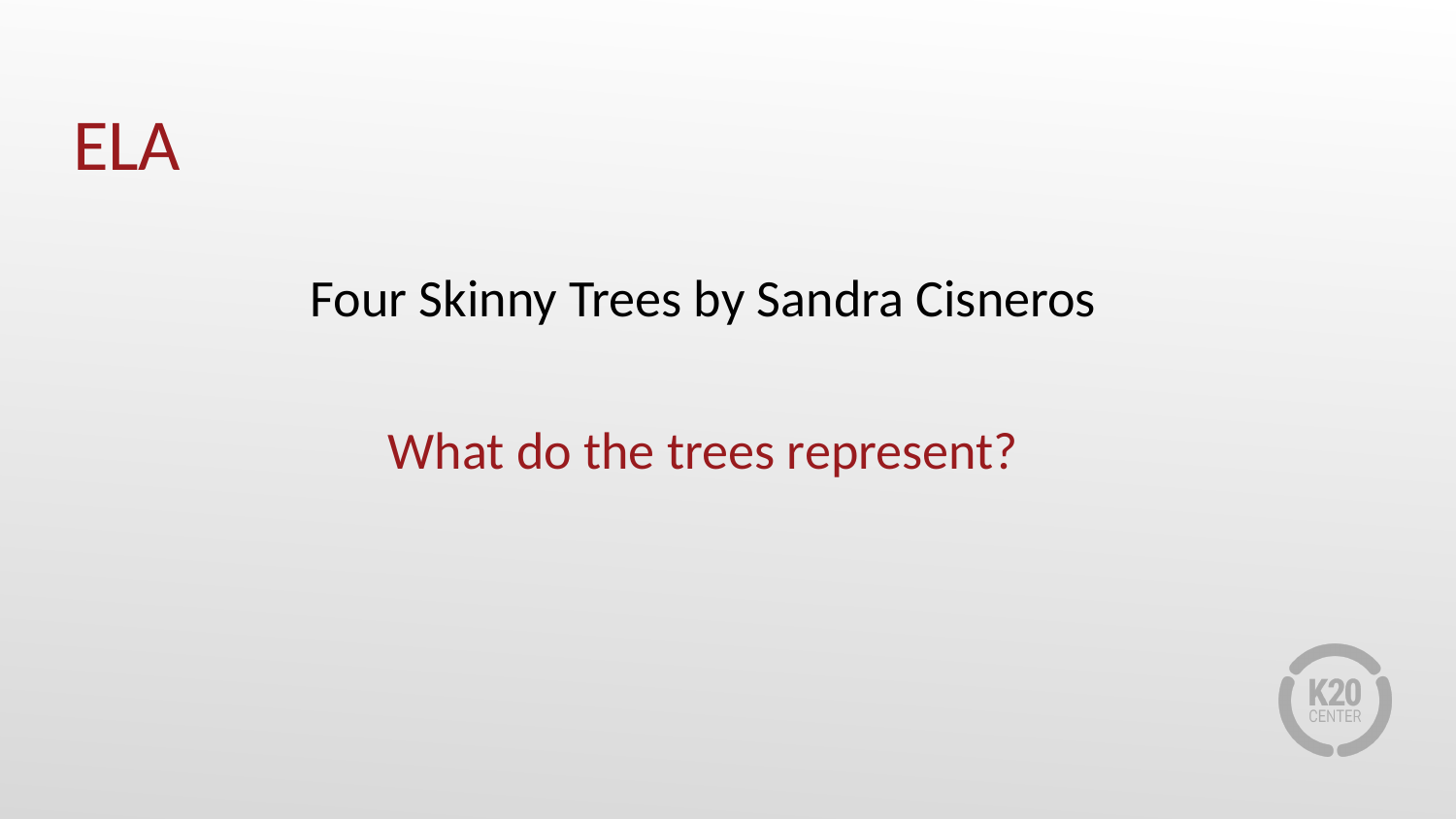

# ELA
Four Skinny Trees by Sandra Cisneros

What do the trees represent?